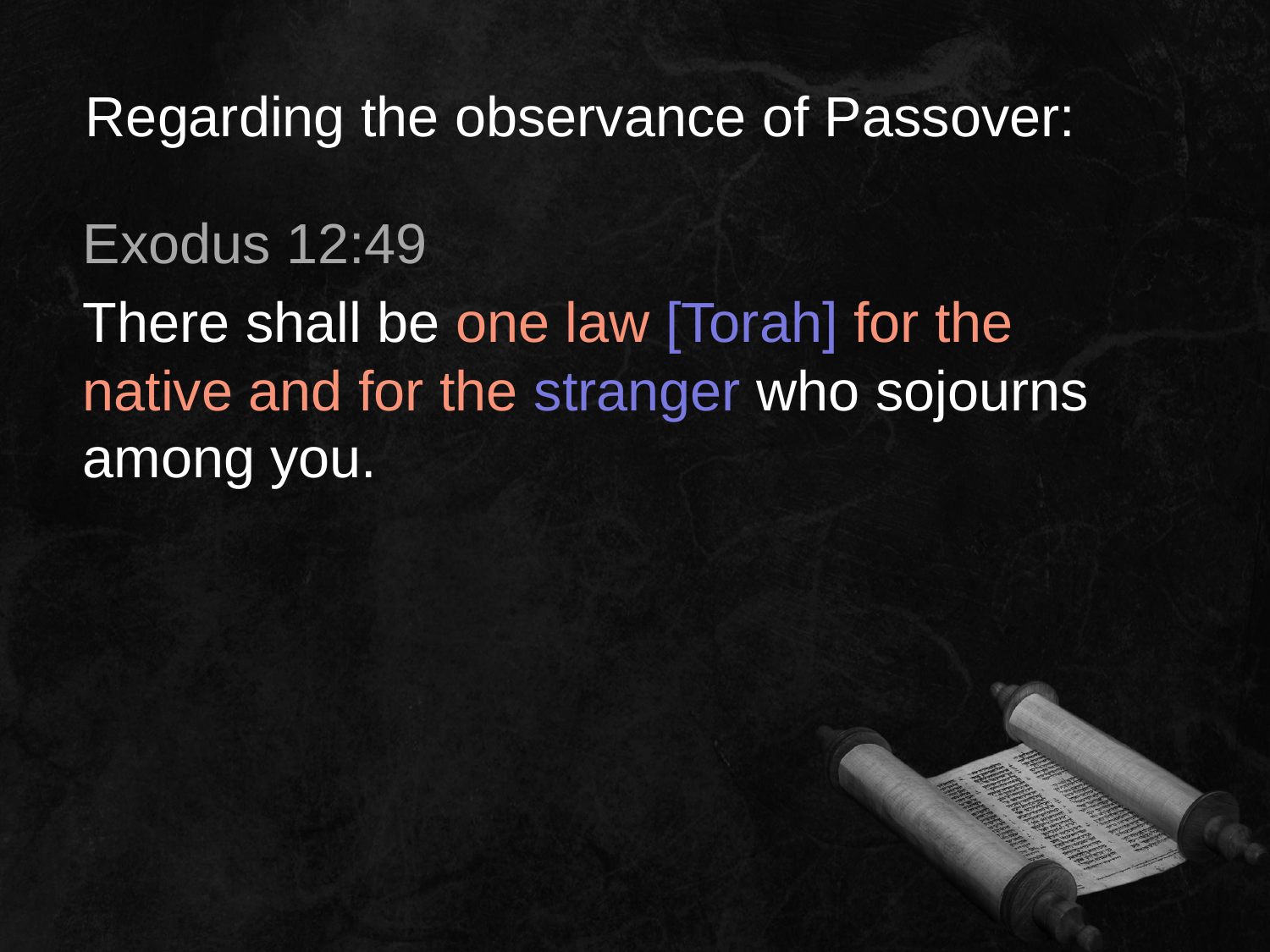

Regarding the observance of Passover:
Exodus 12:49
There shall be one law [Torah] for the native and for the stranger who sojourns among you.